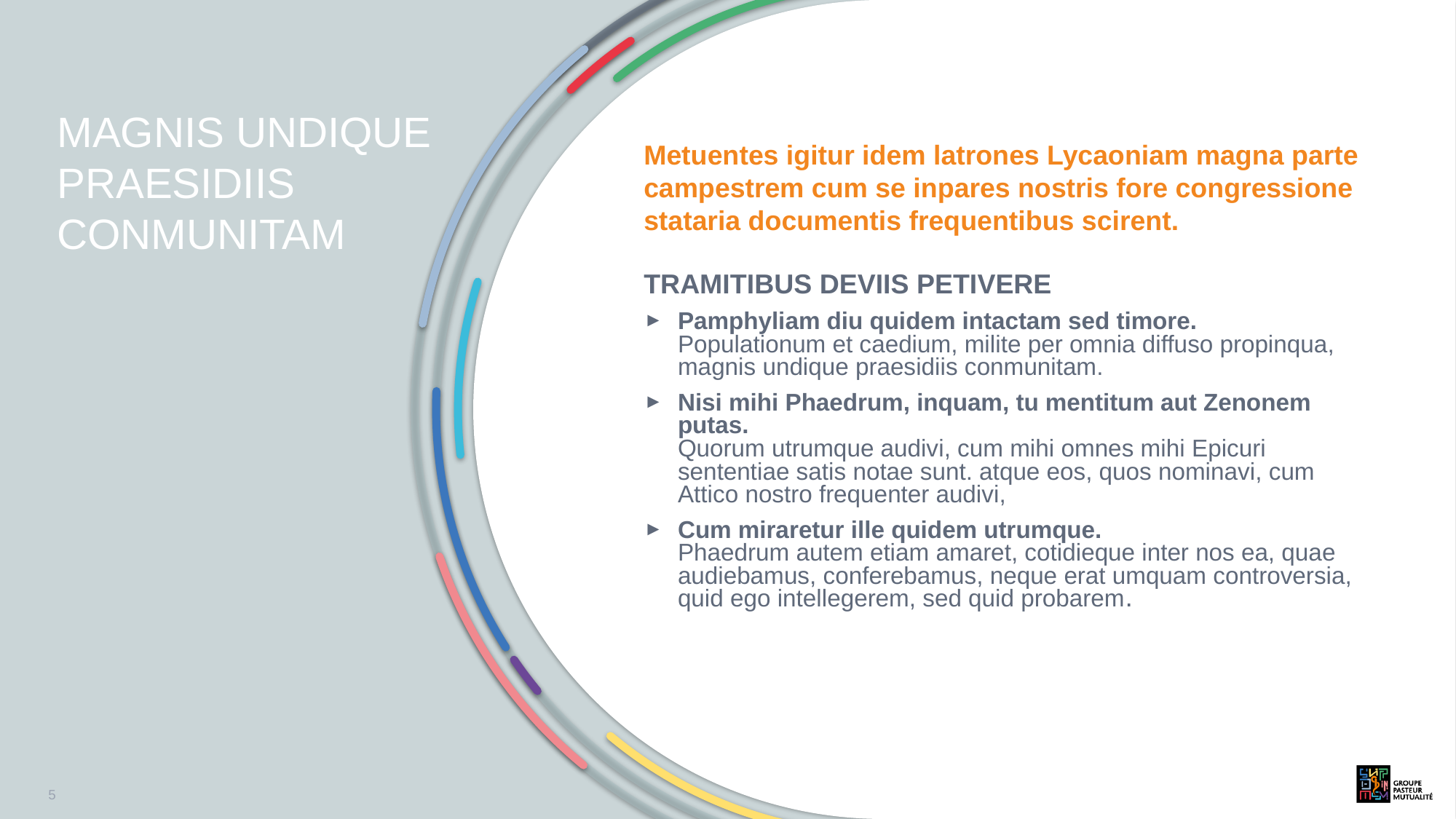

# magnis undique praesidiis conmunitam
Metuentes igitur idem latrones Lycaoniam magna parte campestrem cum se inpares nostris fore congressione stataria documentis frequentibus scirent.
Tramitibus deviis petivere
Pamphyliam diu quidem intactam sed timore.
Populationum et caedium, milite per omnia diffuso propinqua, magnis undique praesidiis conmunitam.
Nisi mihi Phaedrum, inquam, tu mentitum aut Zenonem putas.
Quorum utrumque audivi, cum mihi omnes mihi Epicuri sententiae satis notae sunt. atque eos, quos nominavi, cum Attico nostro frequenter audivi,
Cum miraretur ille quidem utrumque.
Phaedrum autem etiam amaret, cotidieque inter nos ea, quae audiebamus, conferebamus, neque erat umquam controversia, quid ego intellegerem, sed quid probarem.
5